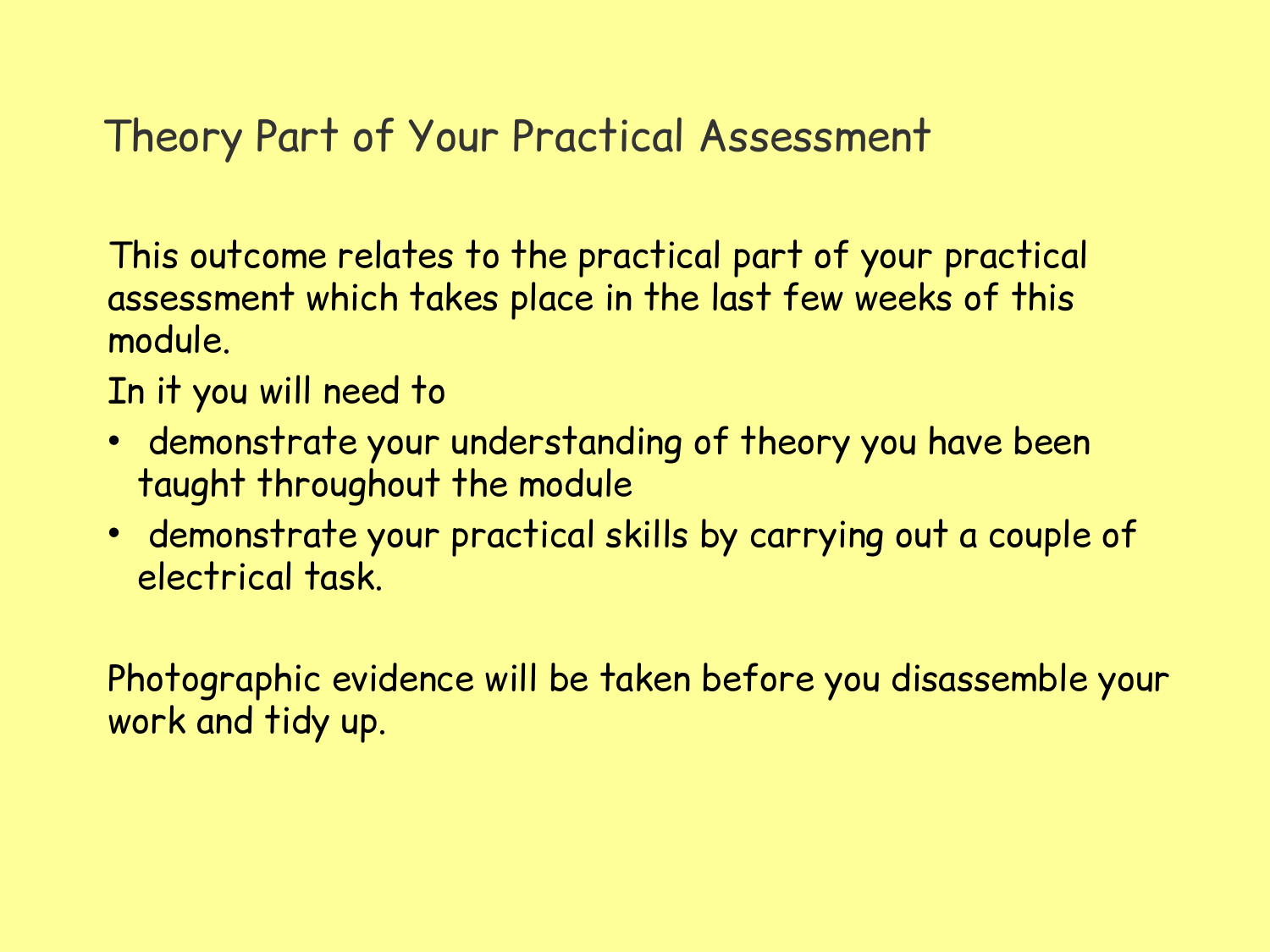

Theory Part of Your Practical Assessment
This outcome relates to the practical part of your practical assessment which takes place in the last few weeks of this module.
In it you will need to
 demonstrate your understanding of theory you have been taught throughout the module
 demonstrate your practical skills by carrying out a couple of electrical task.

Photographic evidence will be taken before you disassemble your work and tidy up.